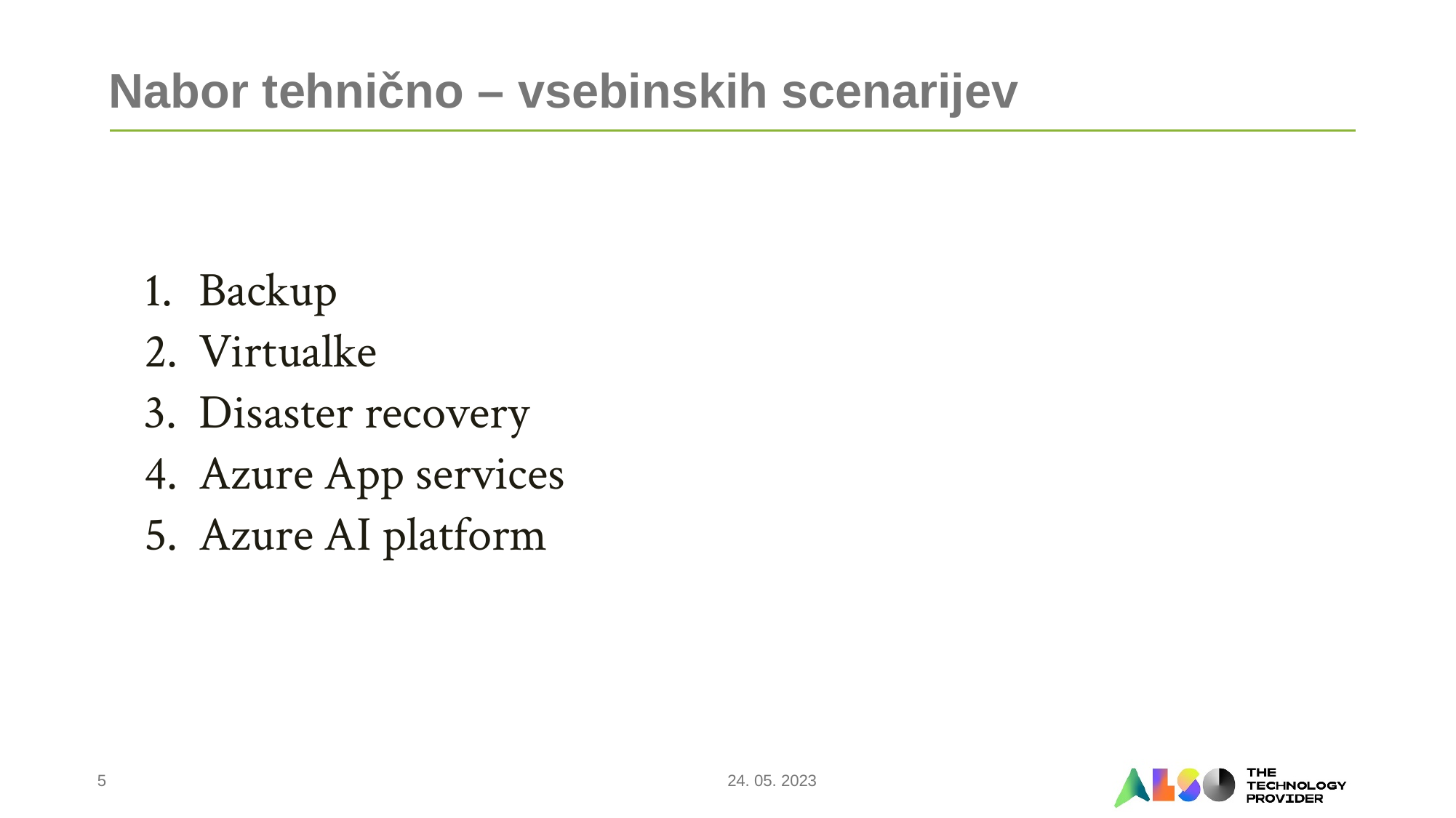

# Nabor tehnično – vsebinskih scenarijev

Backup
Virtualke
Disaster recovery
Azure App services
Azure AI platform

5
24. 05. 2023